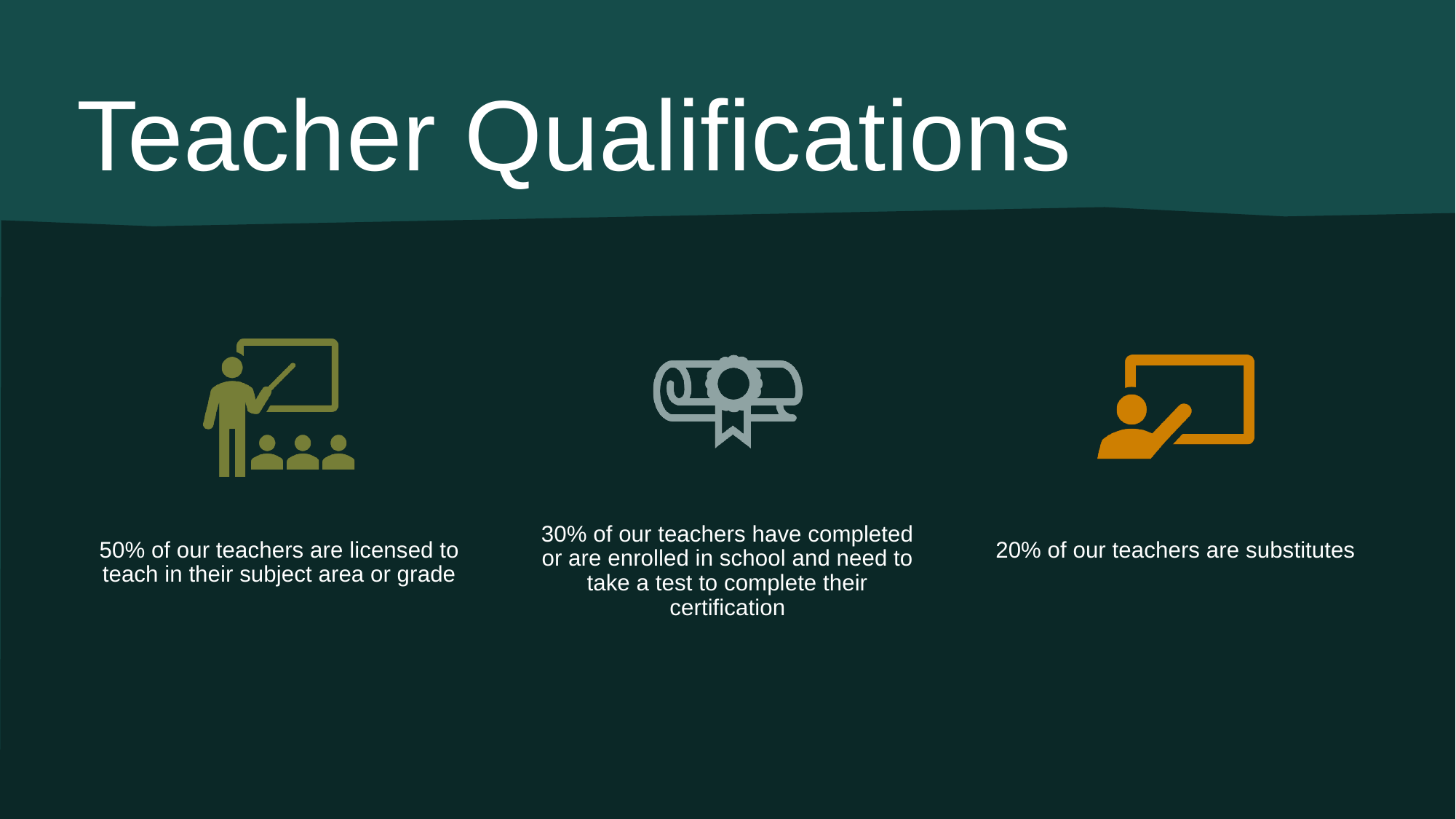

# Teacher Qualifications

50% of our teachers are licensed to teach in their subject area or grade
30% of our teachers have completed or are enrolled in school and need to take a test to complete their certification
20% of our teachers are substitutes